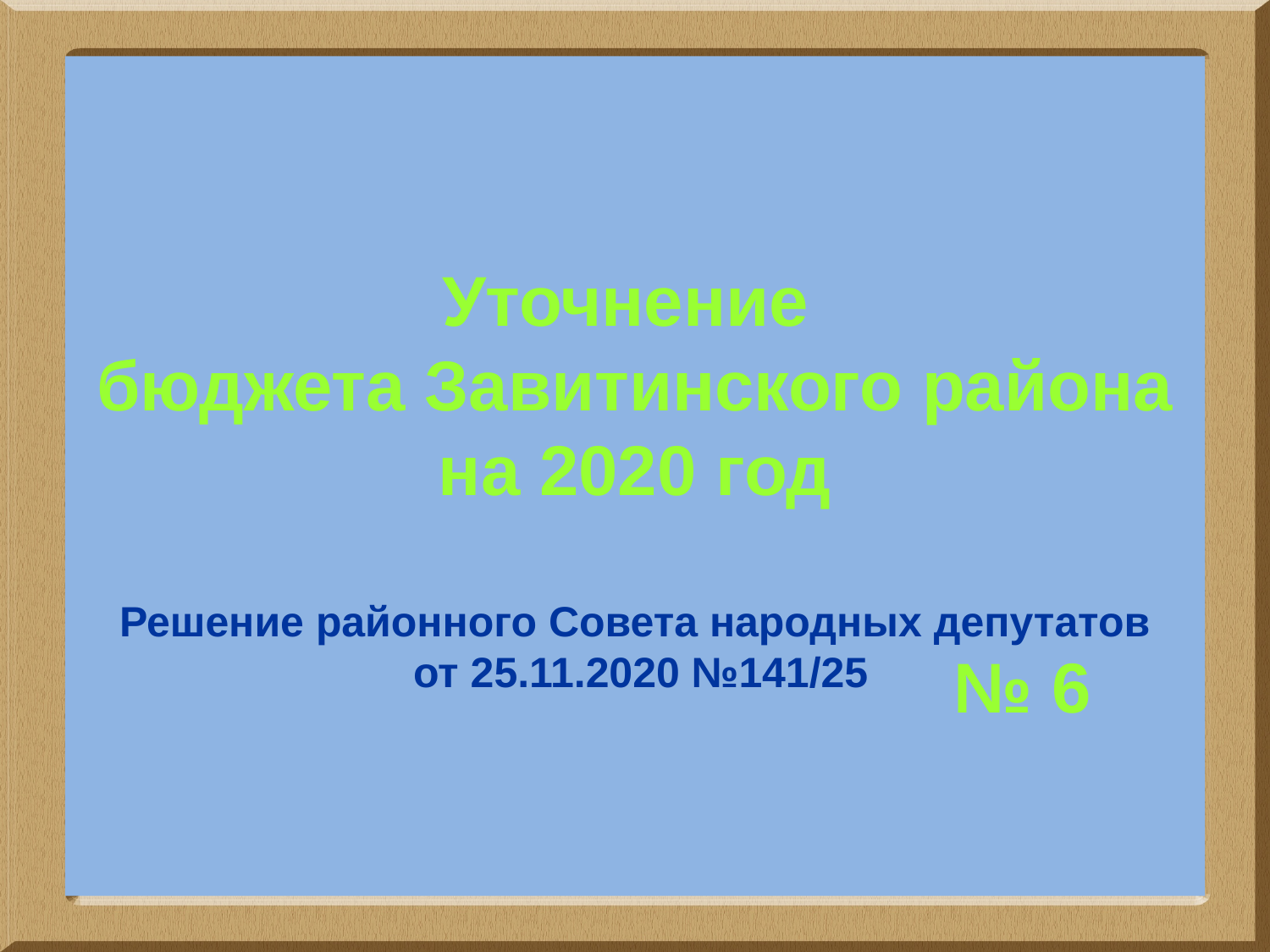

Уточнение
бюджета Завитинского района на 2020 год
Решение районного Совета народных депутатов
 от 25.11.2020 №141/25
№ 6